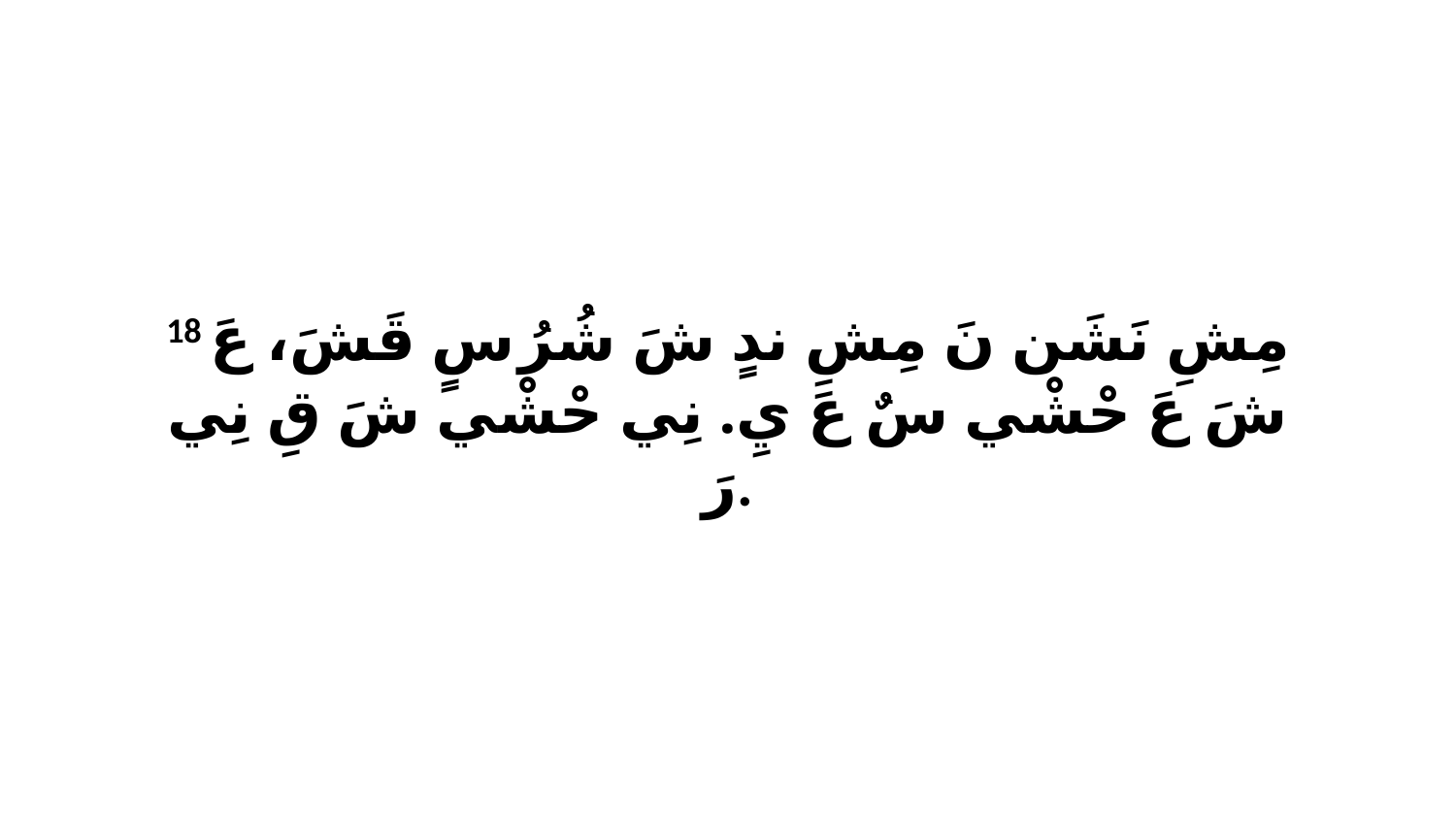

18 مِشِ نَشَن نَ مِشِ ندٍ شَ شُرُ سٍ قَشَ، عَ شَ عَ حْشْي سٌ عَ يِ. نِي حْشْي شَ قِ نِي رَ.